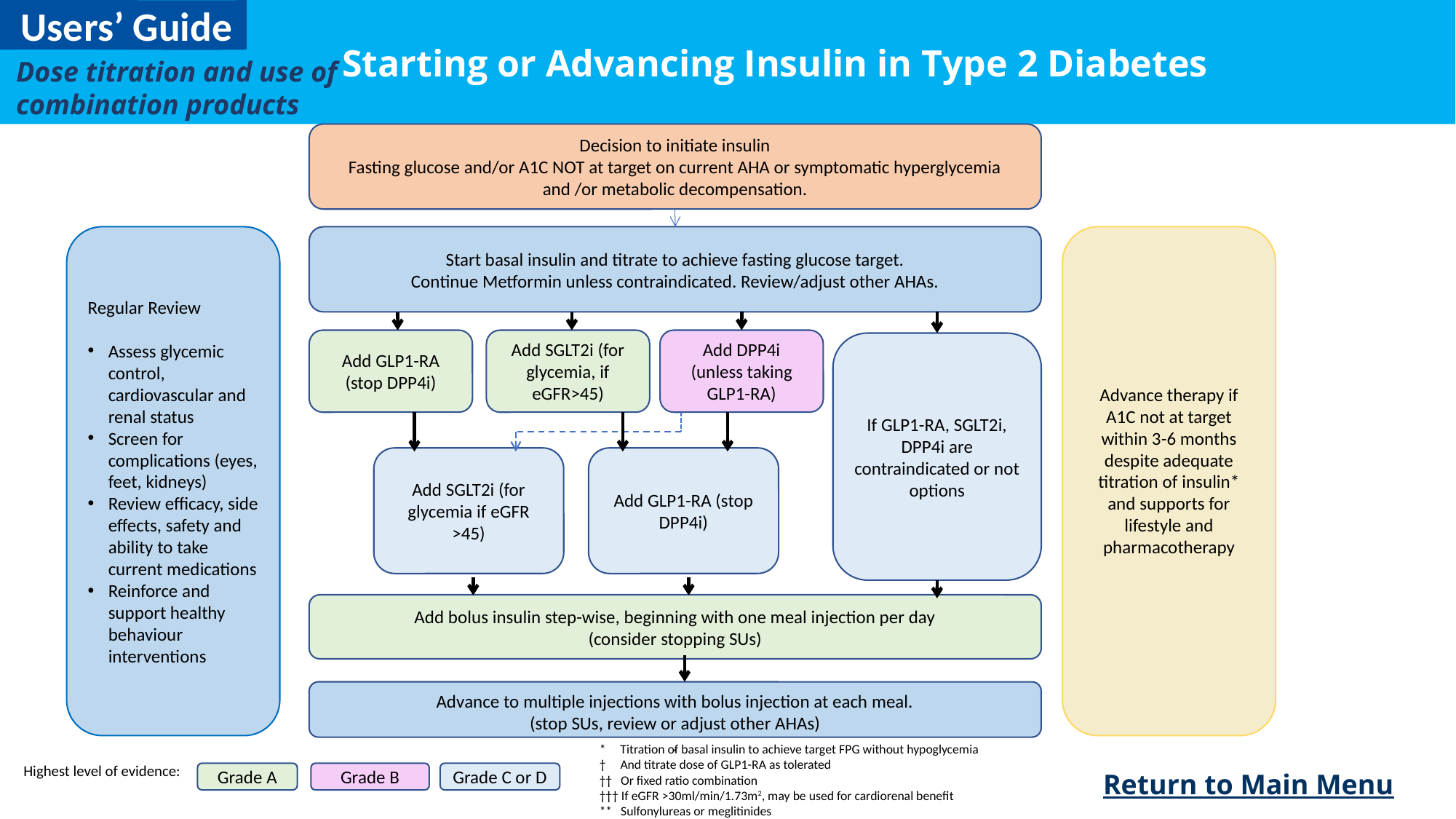

Starting or Advancing Insulin in Type 2 Diabetes
Users’ Guide
Dose titration and use of combination products
Decision to initiate insulin
Fasting glucose and/or A1C NOT at target on current AHA or symptomatic hyperglycemia and /or metabolic decompensation.
Regular Review

Assess glycemic control, cardiovascular and renal status
Screen for complications (eyes, feet, kidneys)
Review efficacy, side effects, safety and ability to take current medications
Reinforce and support healthy behaviour interventions
Advance therapy if A1C not at target within 3-6 months despite adequate titration of insulin* and supports for lifestyle and pharmacotherapy

Start basal insulin and titrate to achieve fasting glucose target.
Continue Metformin unless contraindicated. Review/adjust other AHAs.
Add GLP1-RA (stop DPP4i)
Add SGLT2i (for glycemia, if eGFR>45)
Add DPP4i (unless taking GLP1-RA)
If GLP1-RA, SGLT2i, DPP4i are contraindicated or not options
Add SGLT2i (for glycemia if eGFR >45)
Add GLP1-RA (stop DPP4i)
Add bolus insulin step-wise, beginning with one meal injection per day
(consider stopping SUs)
Advance to multiple injections with bolus injection at each meal.
(stop SUs, review or adjust other AHAs)
.
*     Titration of basal insulin to achieve target FPG without hypoglycemia
†     And titrate dose of GLP1-RA as tolerated
††   Or fixed ratio combination
††† If eGFR >30ml/min/1.73m2, may be used for cardiorenal benefit
**   Sulfonylureas or meglitinides
Highest level of evidence:
Return to Main Menu
Grade A
Grade B
Grade C or D